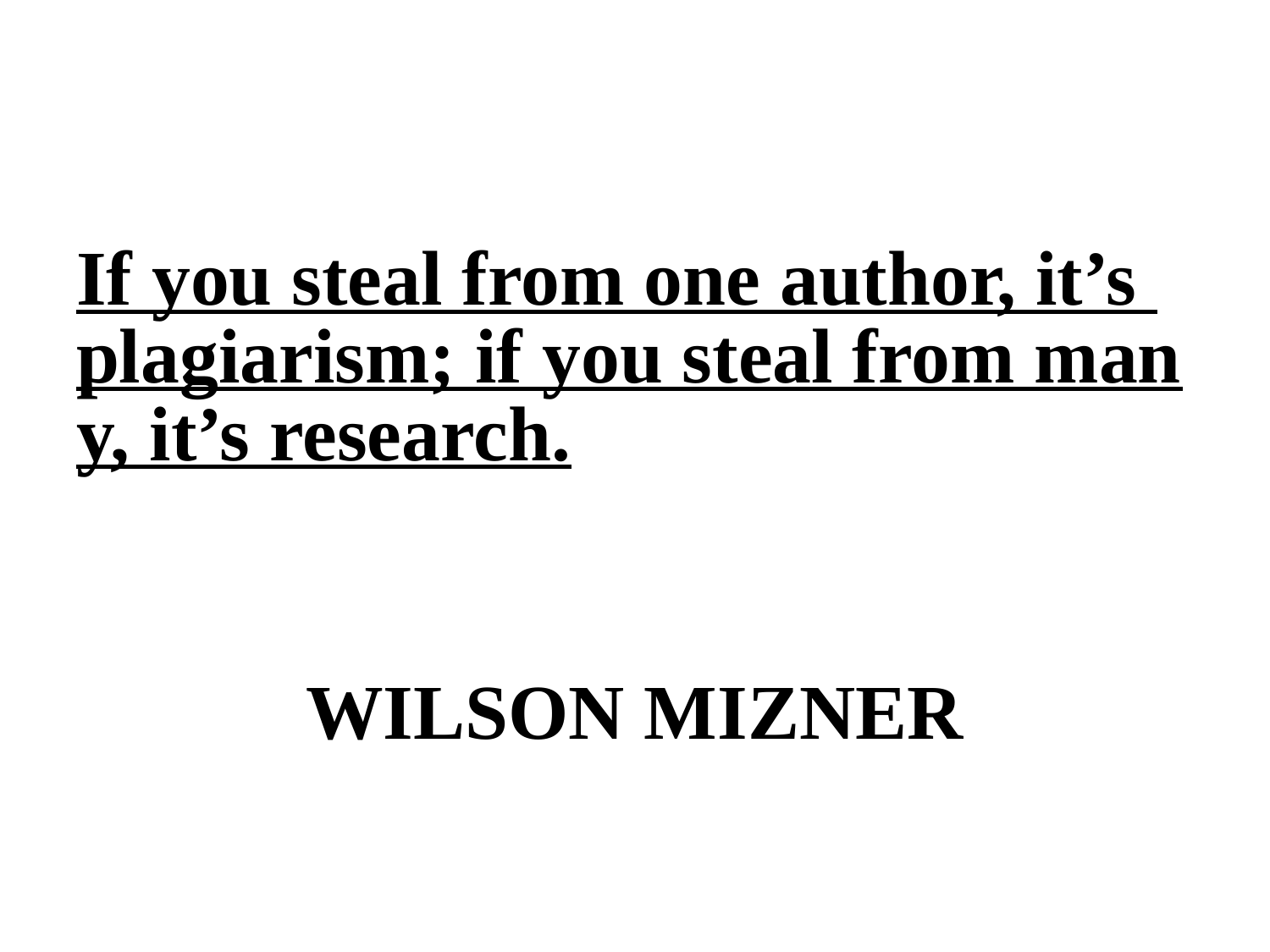

# If you steal from one author, it’s plagiarism; if you steal from many, it’s research. WILSON MIZNER